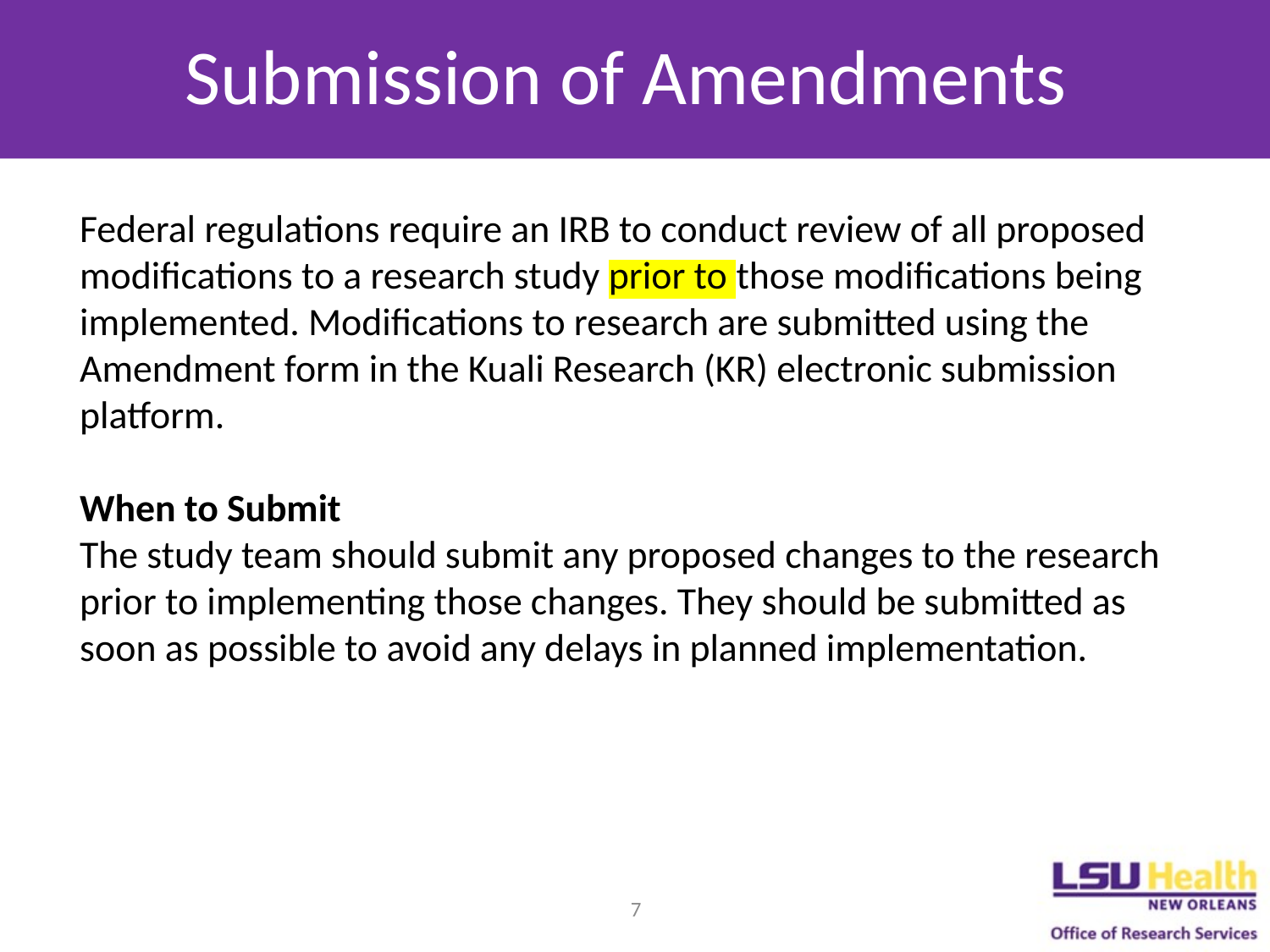

# Submission of Amendments
Federal regulations require an IRB to conduct review of all proposed modifications to a research study prior to those modifications being implemented. Modifications to research are submitted using the Amendment form in the Kuali Research (KR) electronic submission platform.

When to Submit
The study team should submit any proposed changes to the research prior to implementing those changes. They should be submitted as soon as possible to avoid any delays in planned implementation.
7